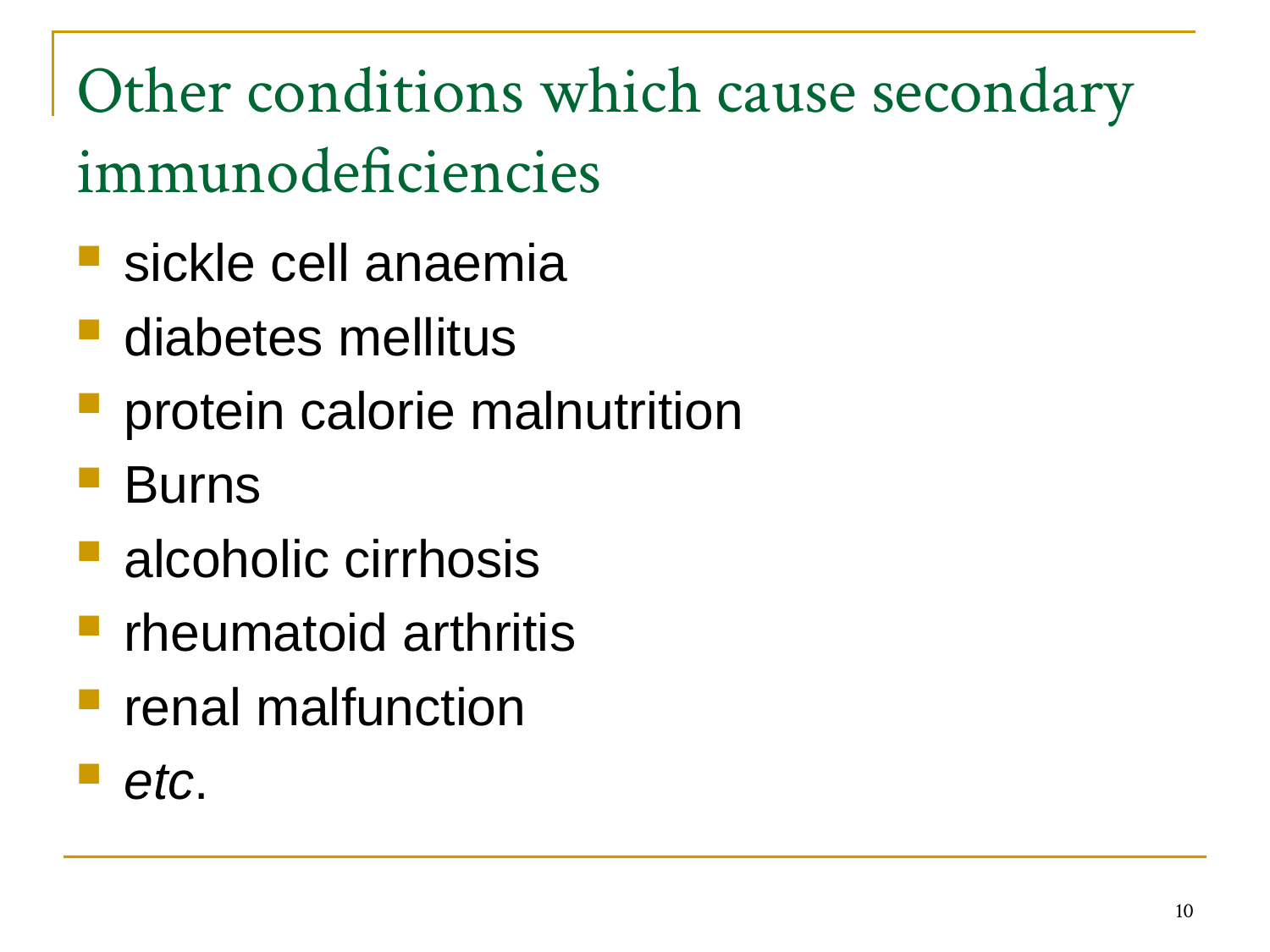

# Other conditions which cause secondary immunodeficiencies
sickle cell anaemia
diabetes mellitus
protein calorie malnutrition
Burns
alcoholic cirrhosis
rheumatoid arthritis
renal malfunction
etc.
10